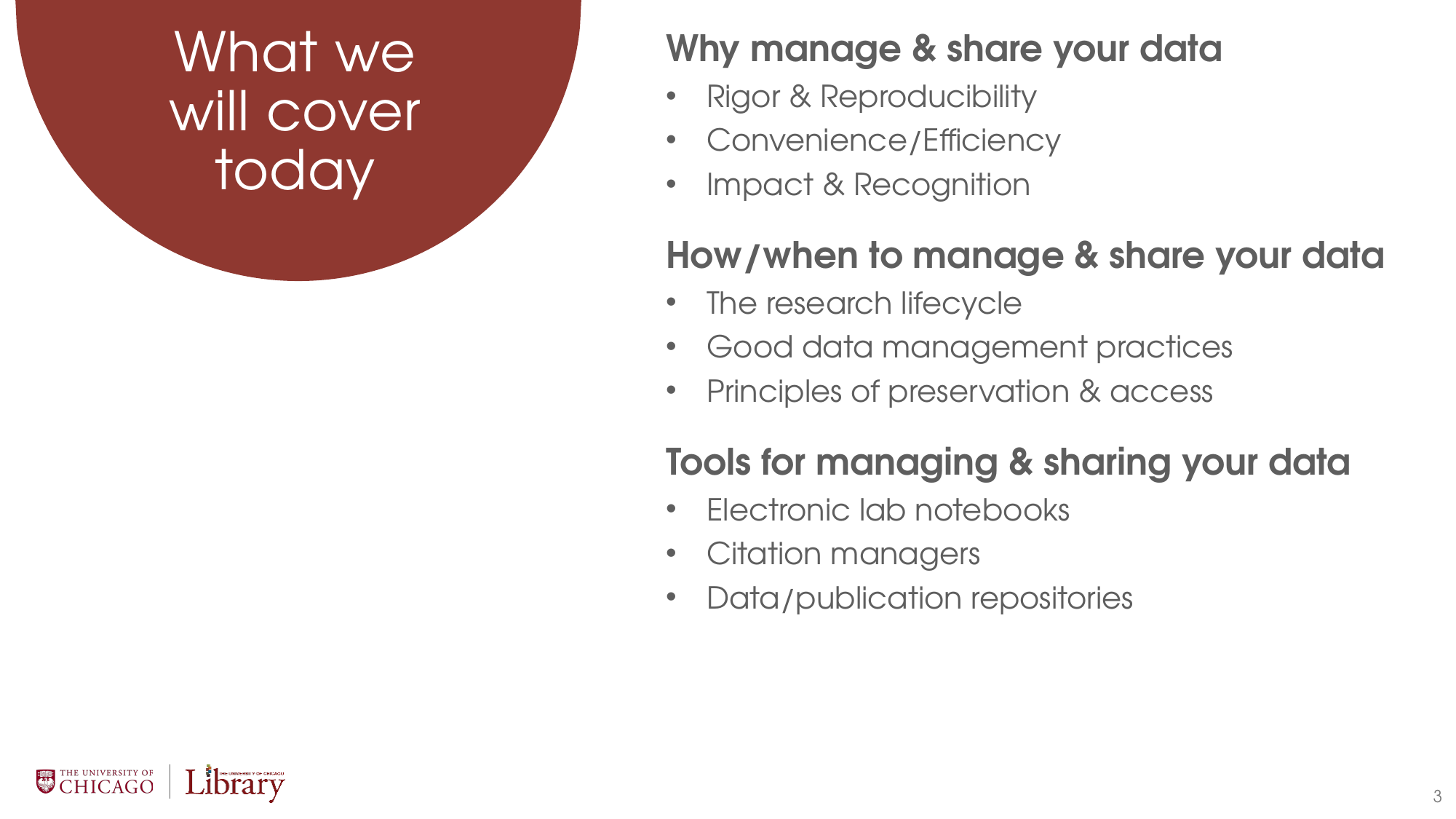

# What we will cover today
Why manage & share your data
Rigor & Reproducibility
Convenience/Efficiency
Impact & Recognition
How/when to manage & share your data
The research lifecycle
Good data management practices
Principles of preservation & access
Tools for managing & sharing your data
Electronic lab notebooks
Citation managers
Data/publication repositories
3